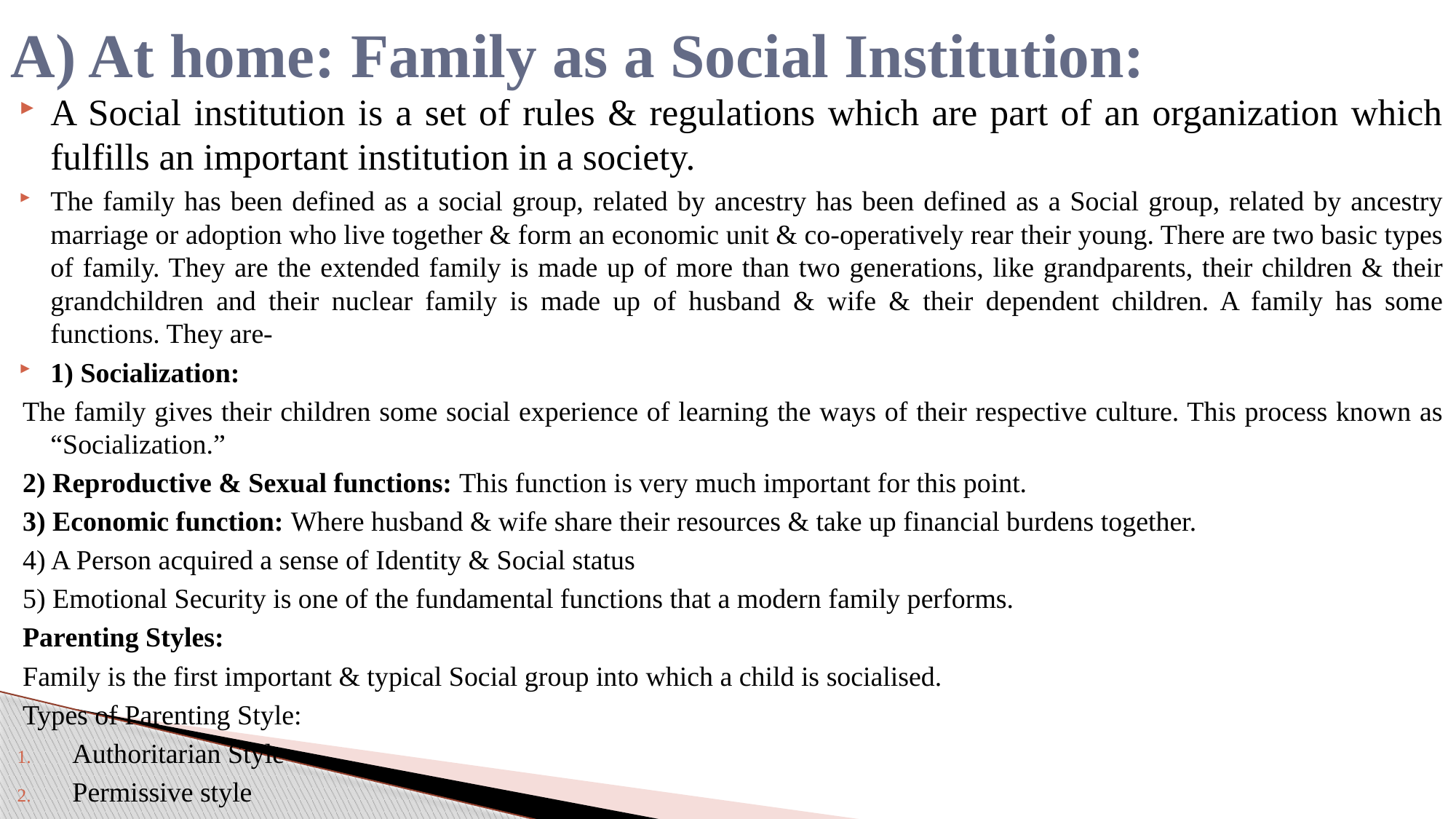

# A) At home: Family as a Social Institution:
A Social institution is a set of rules & regulations which are part of an organization which fulfills an important institution in a society.
The family has been defined as a social group, related by ancestry has been defined as a Social group, related by ancestry marriage or adoption who live together & form an economic unit & co-operatively rear their young. There are two basic types of family. They are the extended family is made up of more than two generations, like grandparents, their children & their grandchildren and their nuclear family is made up of husband & wife & their dependent children. A family has some functions. They are-
1) Socialization:
The family gives their children some social experience of learning the ways of their respective culture. This process known as “Socialization.”
2) Reproductive & Sexual functions: This function is very much important for this point.
3) Economic function: Where husband & wife share their resources & take up financial burdens together.
4) A Person acquired a sense of Identity & Social status
5) Emotional Security is one of the fundamental functions that a modern family performs.
Parenting Styles:
Family is the first important & typical Social group into which a child is socialised.
Types of Parenting Style:
Authoritarian Style
Permissive style